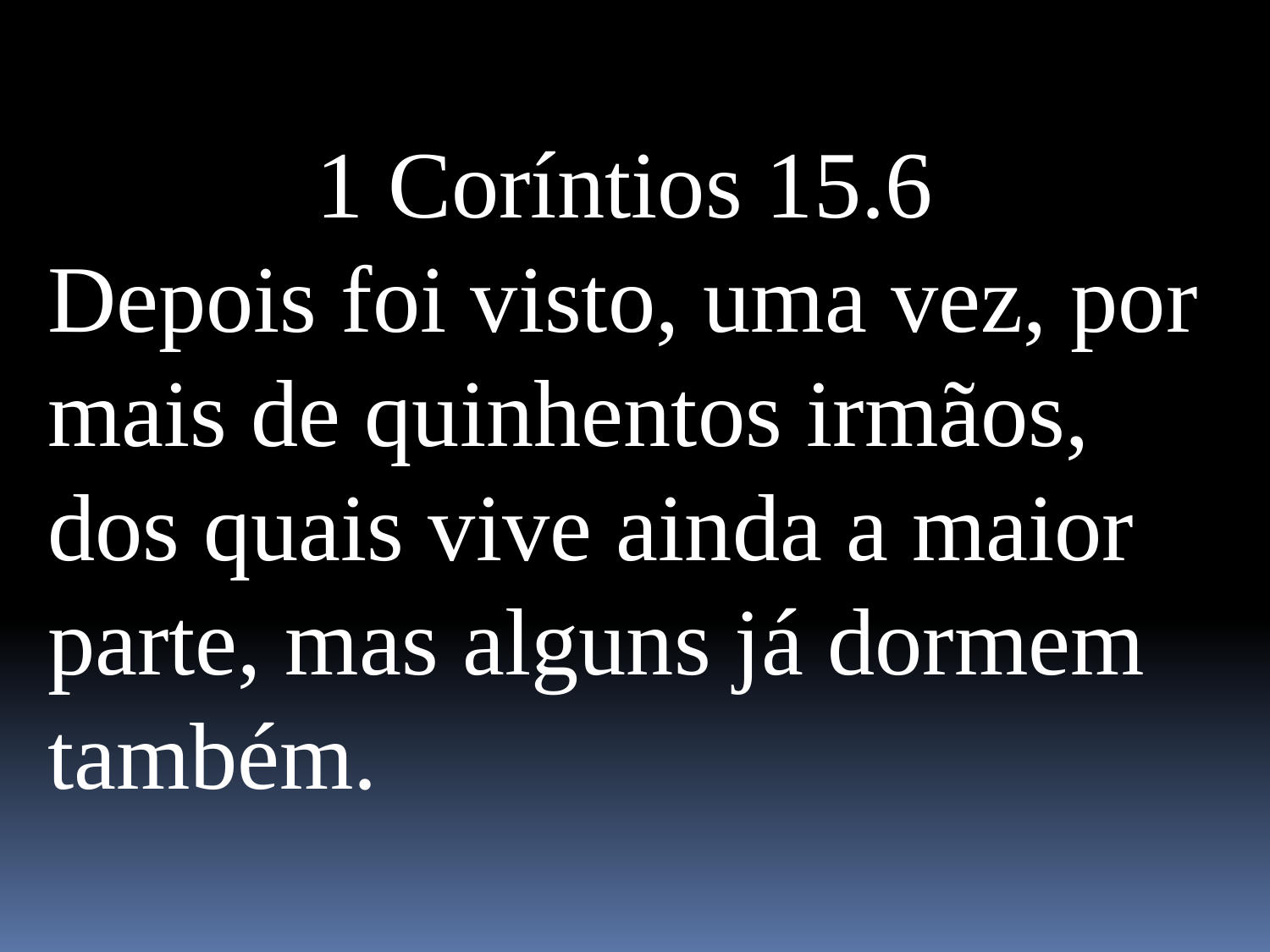

1 Coríntios 15.6
Depois foi visto, uma vez, por mais de quinhentos irmãos, dos quais vive ainda a maior parte, mas alguns já dormem também.